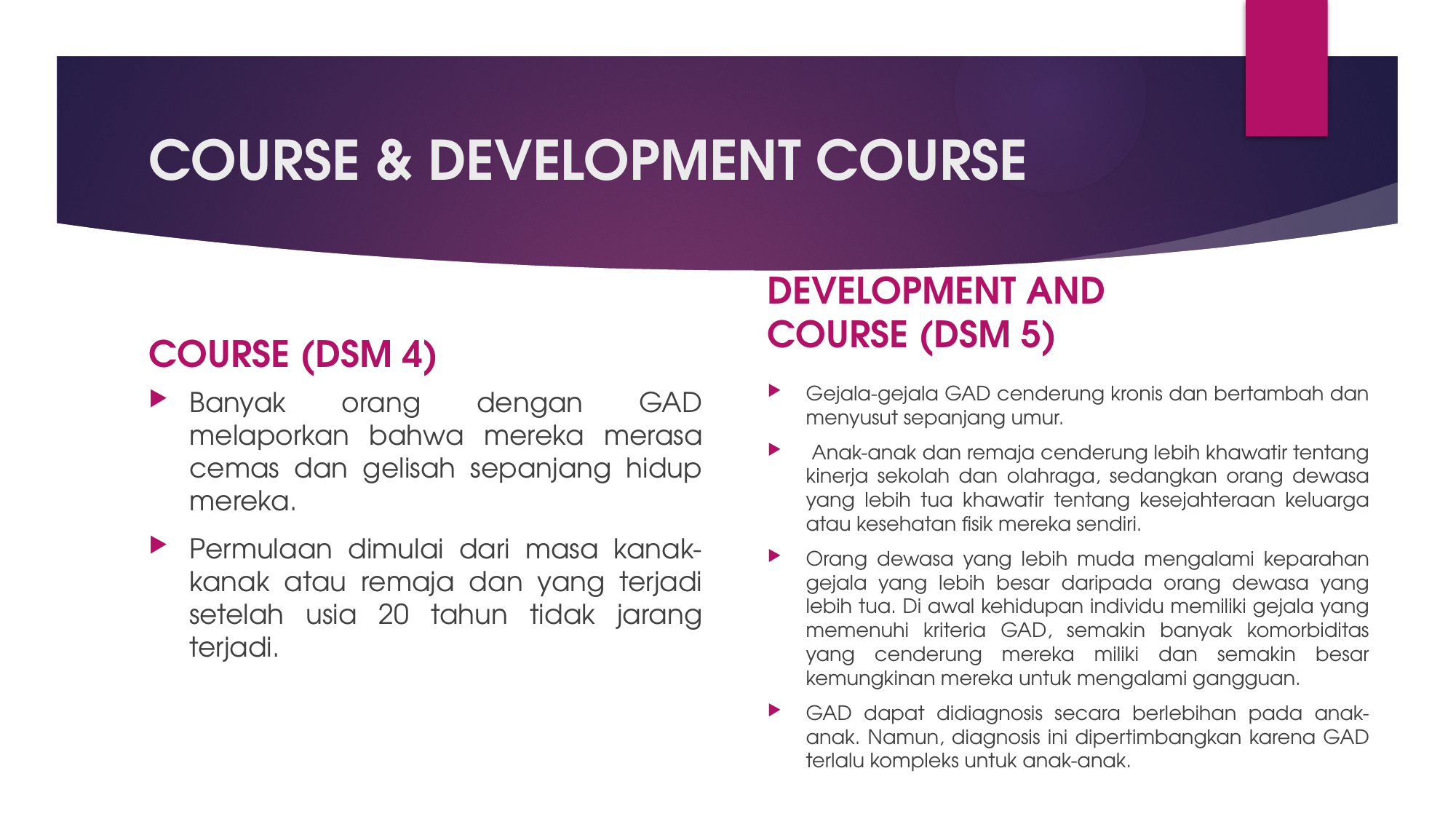

# COURSE & DEVELOPMENT COURSE
DEVELOPMENT AND COURSE (DSM 5)
COURSE (DSM 4)
Gejala-gejala GAD cenderung kronis dan bertambah dan menyusut sepanjang umur.
 Anak-anak dan remaja cenderung lebih khawatir tentang kinerja sekolah dan olahraga, sedangkan orang dewasa yang lebih tua khawatir tentang kesejahteraan keluarga atau kesehatan fisik mereka sendiri.
Orang dewasa yang lebih muda mengalami keparahan gejala yang lebih besar daripada orang dewasa yang lebih tua. Di awal kehidupan individu memiliki gejala yang memenuhi kriteria GAD, semakin banyak komorbiditas yang cenderung mereka miliki dan semakin besar kemungkinan mereka untuk mengalami gangguan.
GAD dapat didiagnosis secara berlebihan pada anak-anak. Namun, diagnosis ini dipertimbangkan karena GAD terlalu kompleks untuk anak-anak.
Banyak orang dengan GAD melaporkan bahwa mereka merasa cemas dan gelisah sepanjang hidup mereka.
Permulaan dimulai dari masa kanak-kanak atau remaja dan yang terjadi setelah usia 20 tahun tidak jarang terjadi.